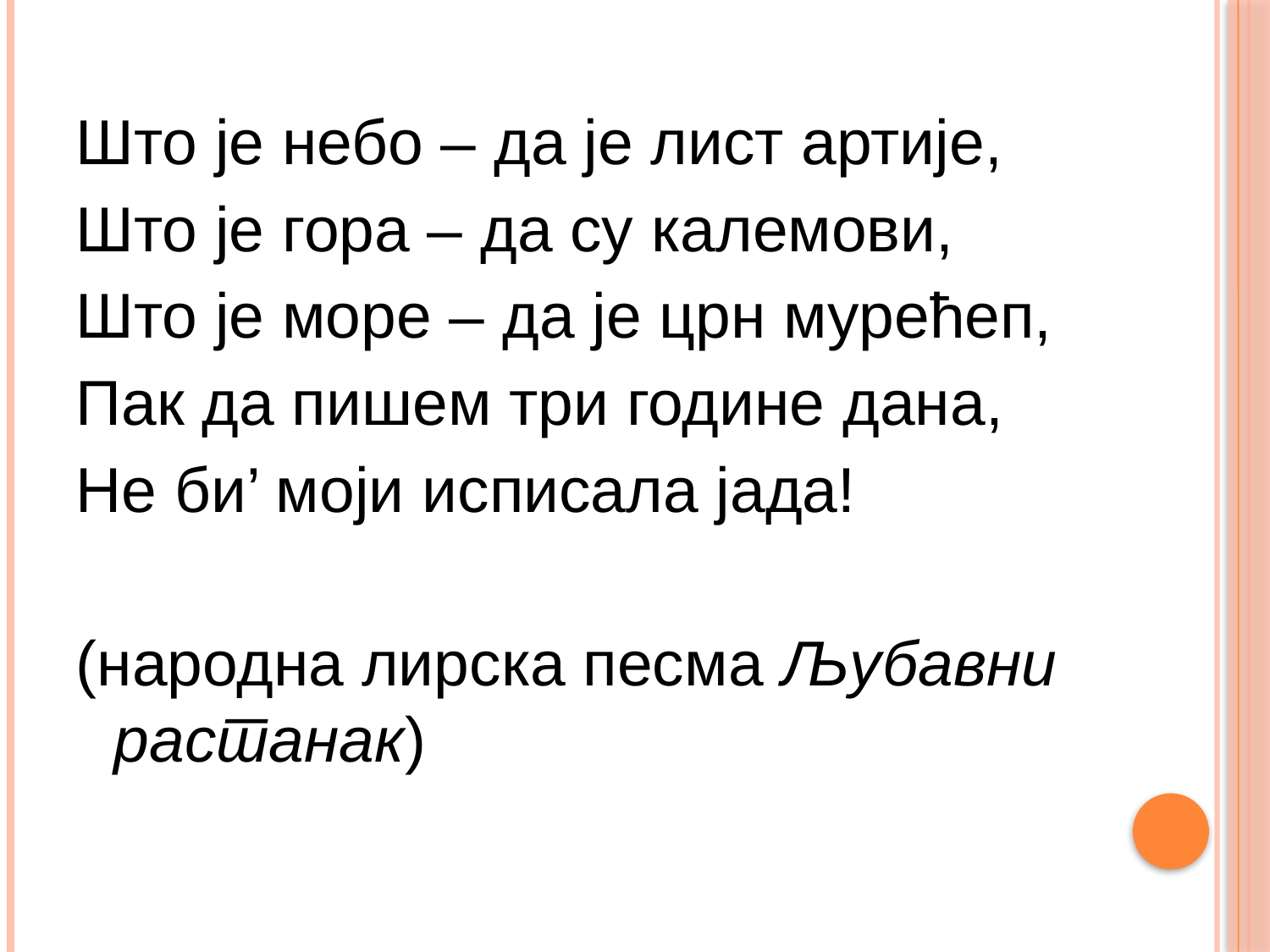

#
Што је небо – да је лист артије,
Што је гора – да су калемови,
Што је море – да је црн мурећеп,
Пак да пишем три године дана,
Не би’ моји исписала јада!

(народна лирска песма Љубавни растанак)